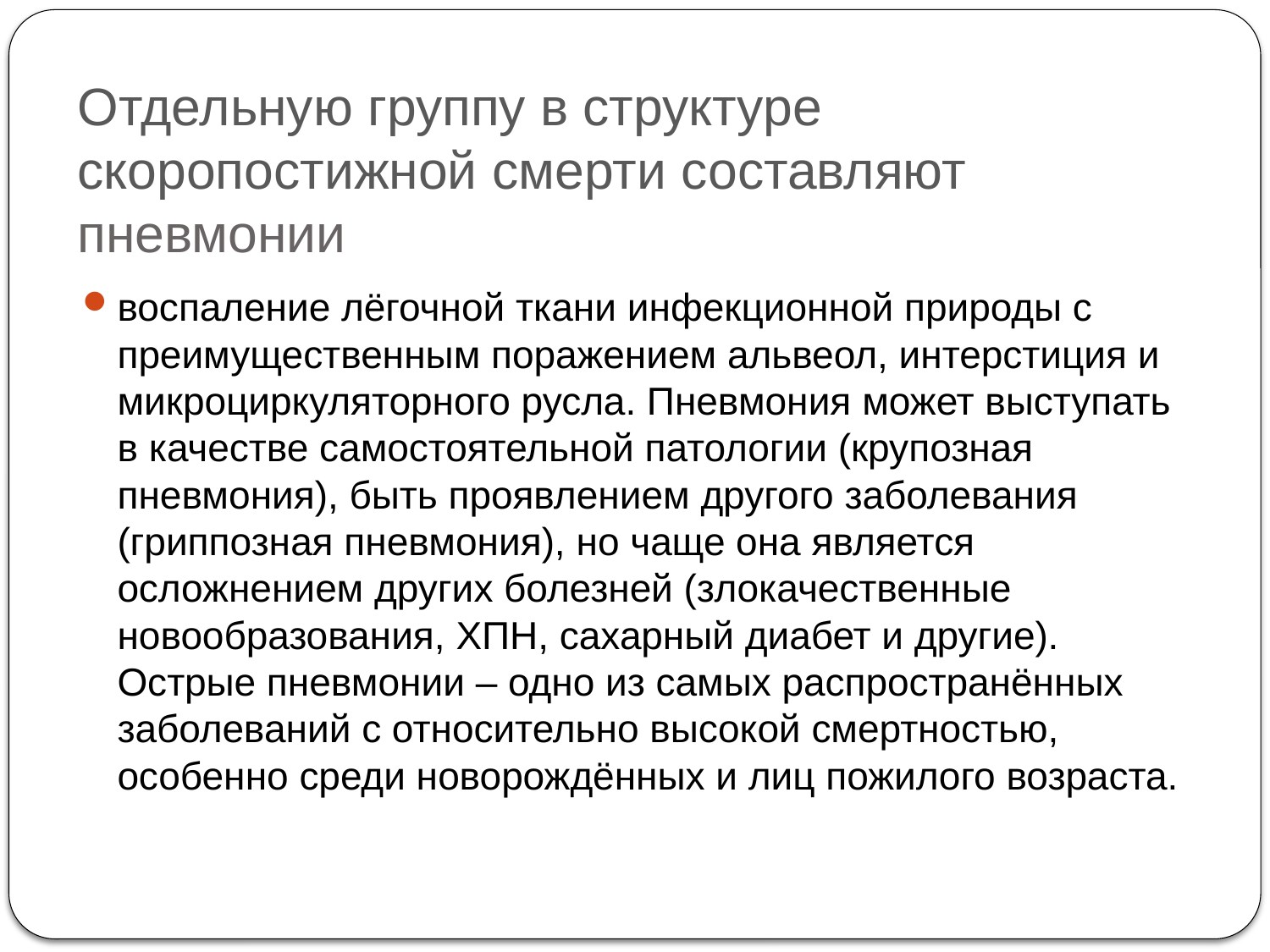

# Отдельную группу в структуре скоропостижной смерти составляют пневмонии
воспаление лёгочной ткани инфекционной природы с преимущественным поражением альвеол, интерстиция и микроциркуляторного русла. Пневмония может выступать в качестве самостоятельной патологии (крупозная пневмония), быть проявлением другого заболевания (гриппозная пневмония), но чаще она является осложнением других болезней (злокачественные новообразования, ХПН, сахарный диабет и другие). Острые пневмонии – одно из самых распространённых заболеваний с относительно высокой смертностью, особенно среди новорождённых и лиц пожилого возраста.